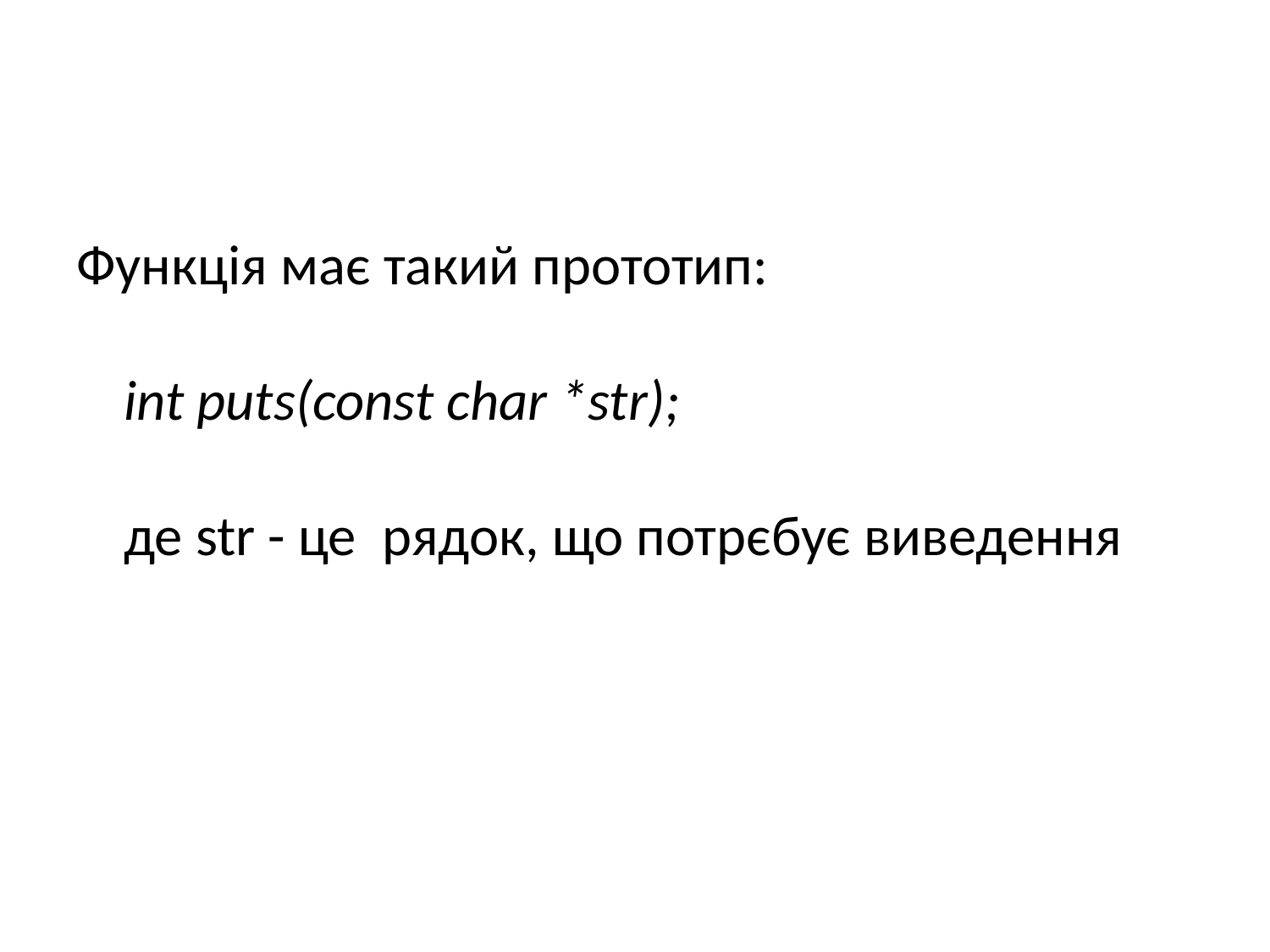

#
Функція має такий прототип:
int puts(const char *str);
де str - це  рядок, що потрєбує виведення